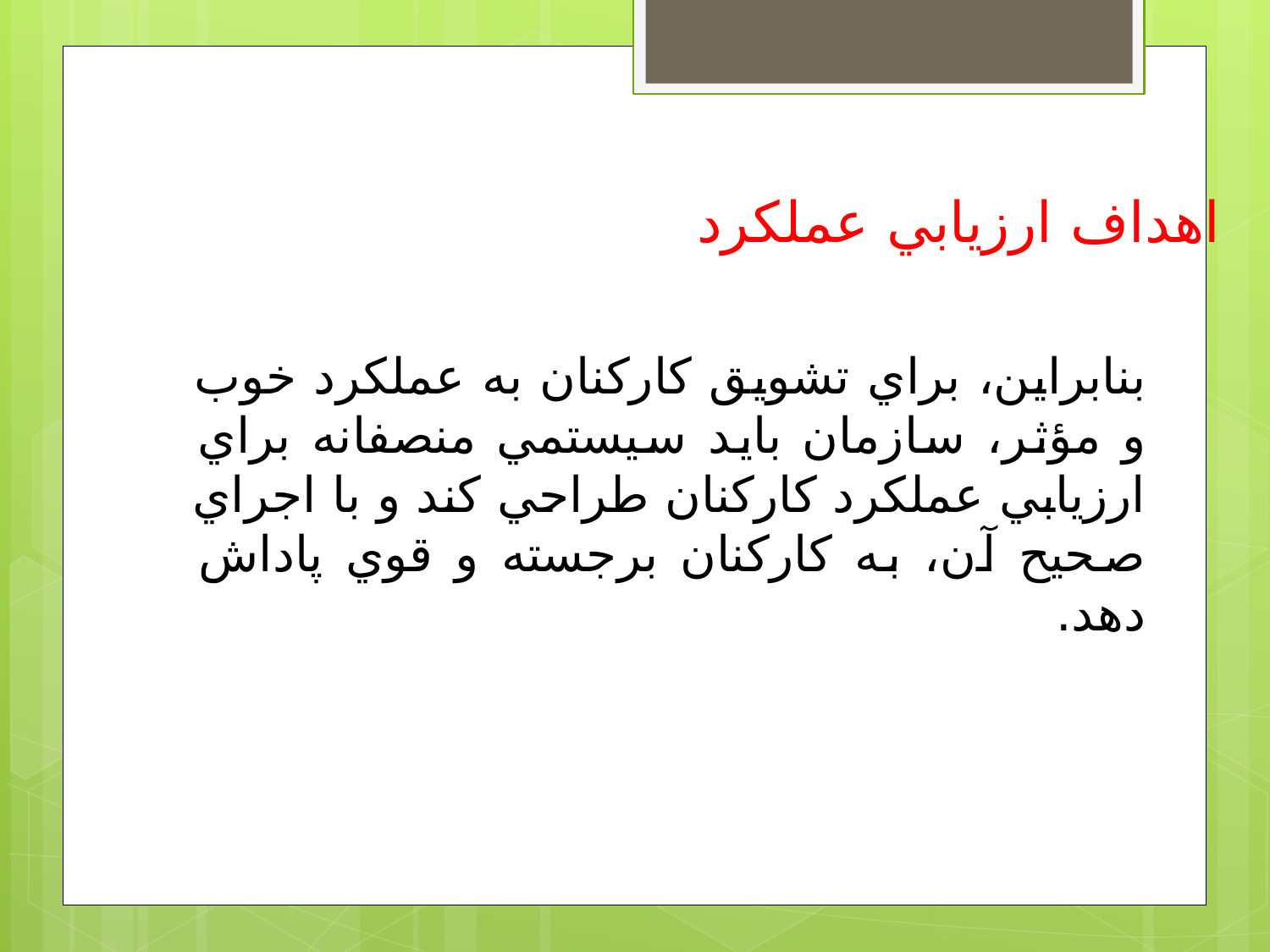

اهداف ارزيابي عملكرد
بنابراين، براي تشويق كاركنان به عملكرد خوب و مؤثر، سازمان بايد سيستمي منصفانه براي ارزيابي عملكرد كاركنان طراحي كند و با اجراي صحيح آن، به كاركنان برجسته و قوي پاداش دهد.